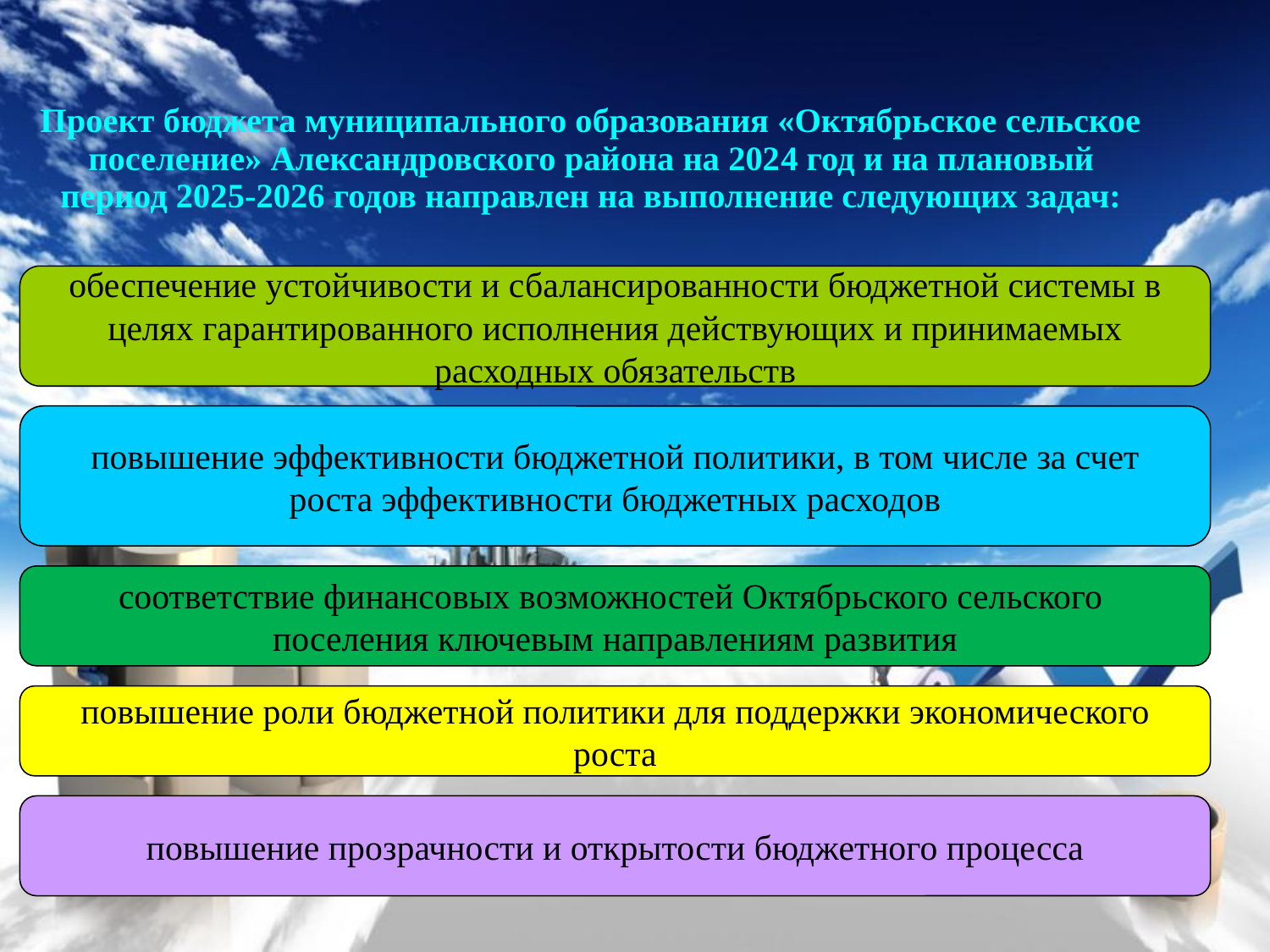

# Проект бюджета муниципального образования «Октябрьское сельское поселение» Александровского района на 2024 год и на плановый период 2025-2026 годов направлен на выполнение следующих задач:
обеспечение устойчивости и сбалансированности бюджетной системы в
целях гарантированного исполнения действующих и принимаемых
расходных обязательств
повышение эффективности бюджетной политики, в том числе за счет
роста эффективности бюджетных расходов
соответствие финансовых возможностей Октябрьского сельского
поселения ключевым направлениям развития
повышение роли бюджетной политики для поддержки экономического
роста
повышение прозрачности и открытости бюджетного процесса